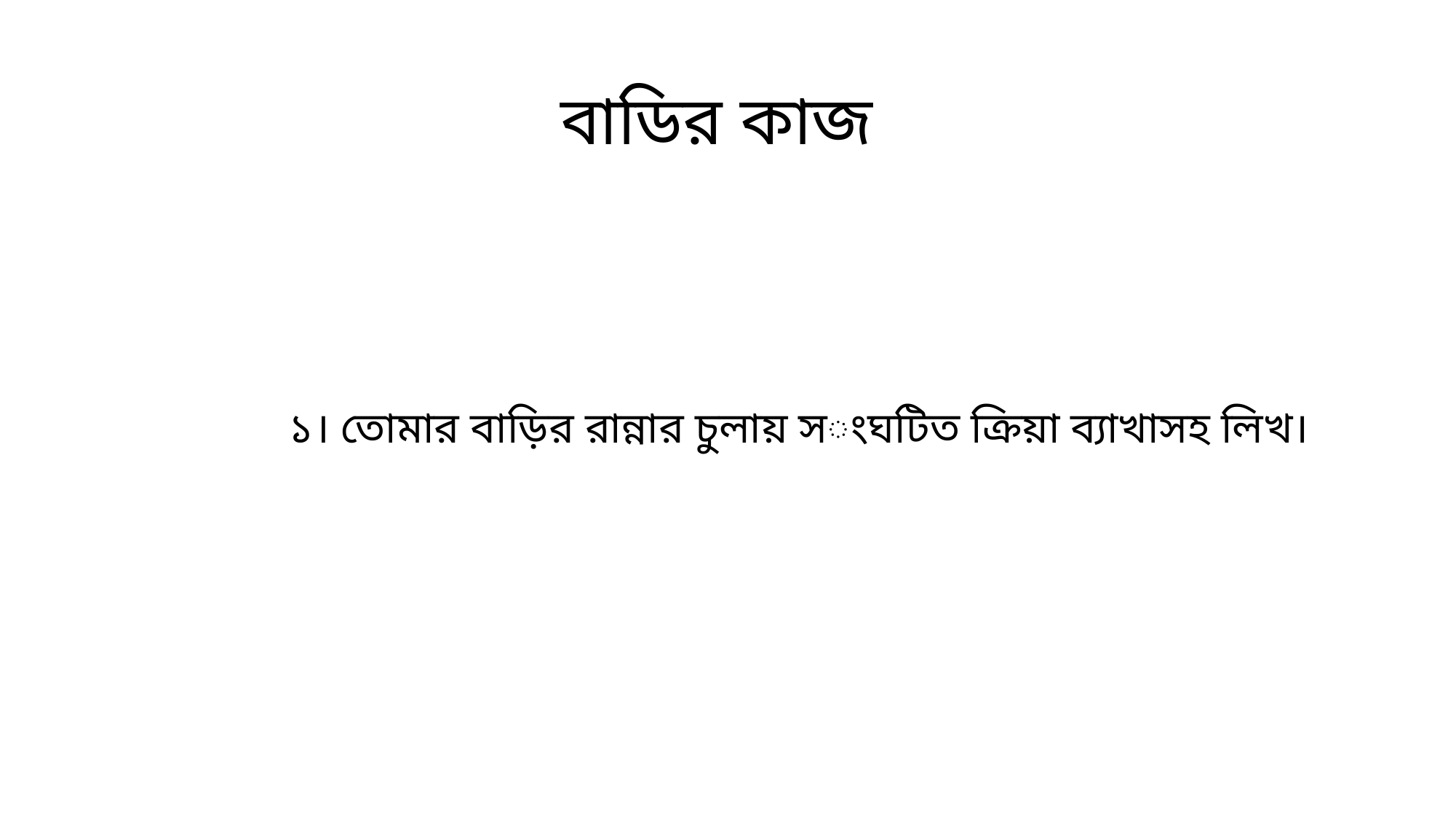

# বাডির কাজ

                ১। তোমার বাড়ির রান্নার চুলায় সংঘটিত ক্রিয়া ব্যাখাসহ লিখ।